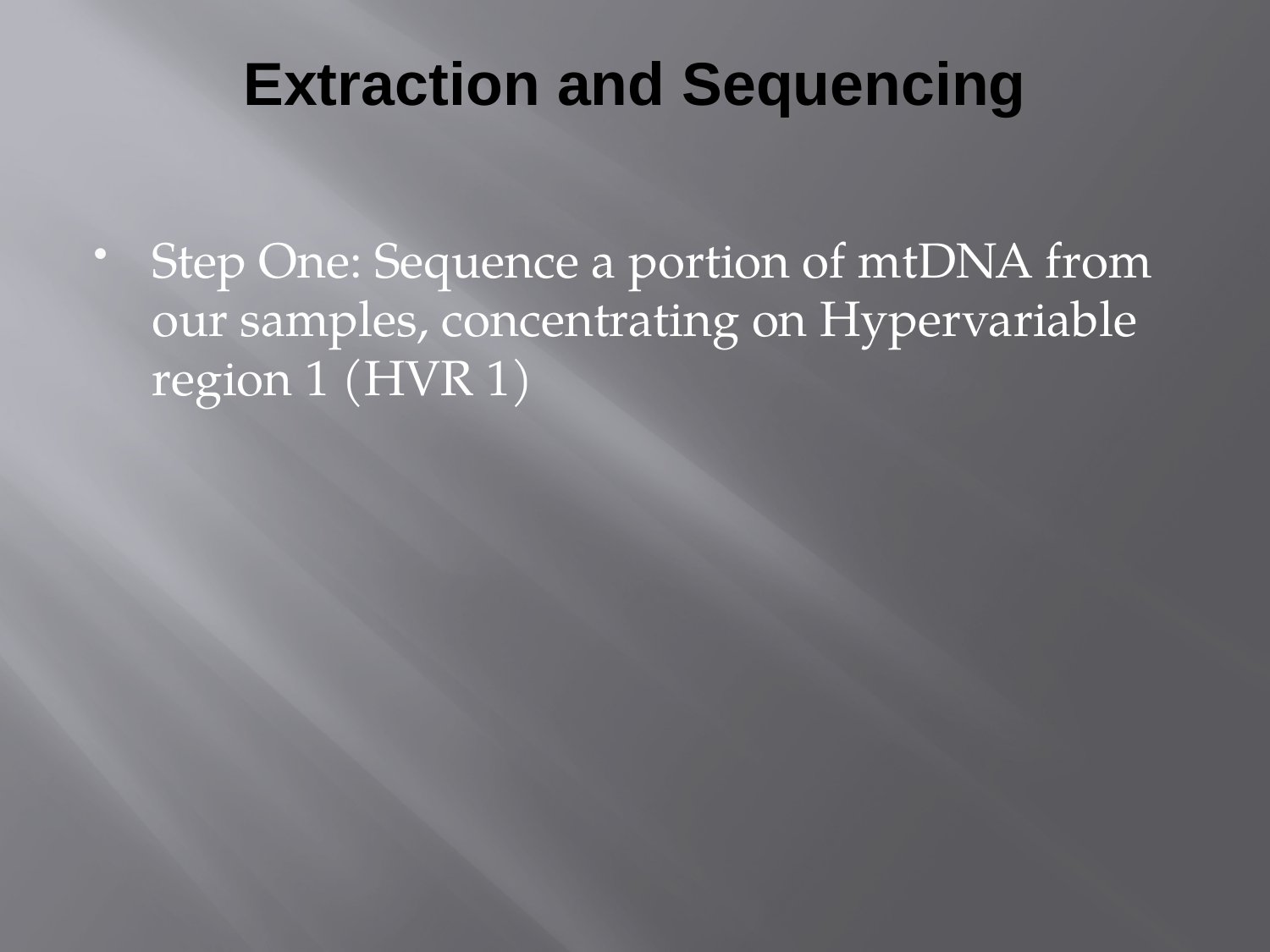

# Extraction and Sequencing
Step One: Sequence a portion of mtDNA from our samples, concentrating on Hypervariable region 1 (HVR 1)